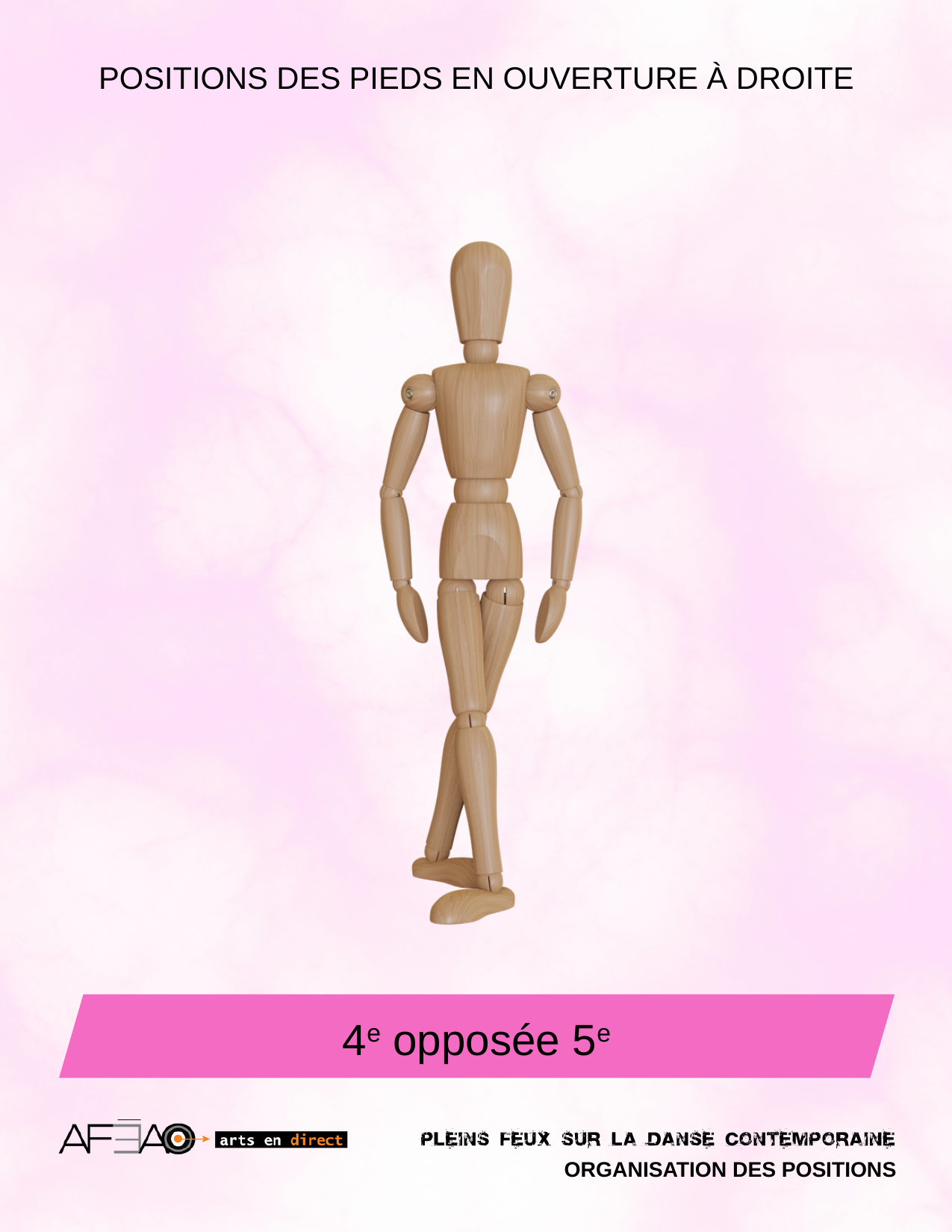

POSITIONS DES PIEDS EN OUVERTURE À DROITE

4e opposée 5e

ORGANISATION DES POSITIONS